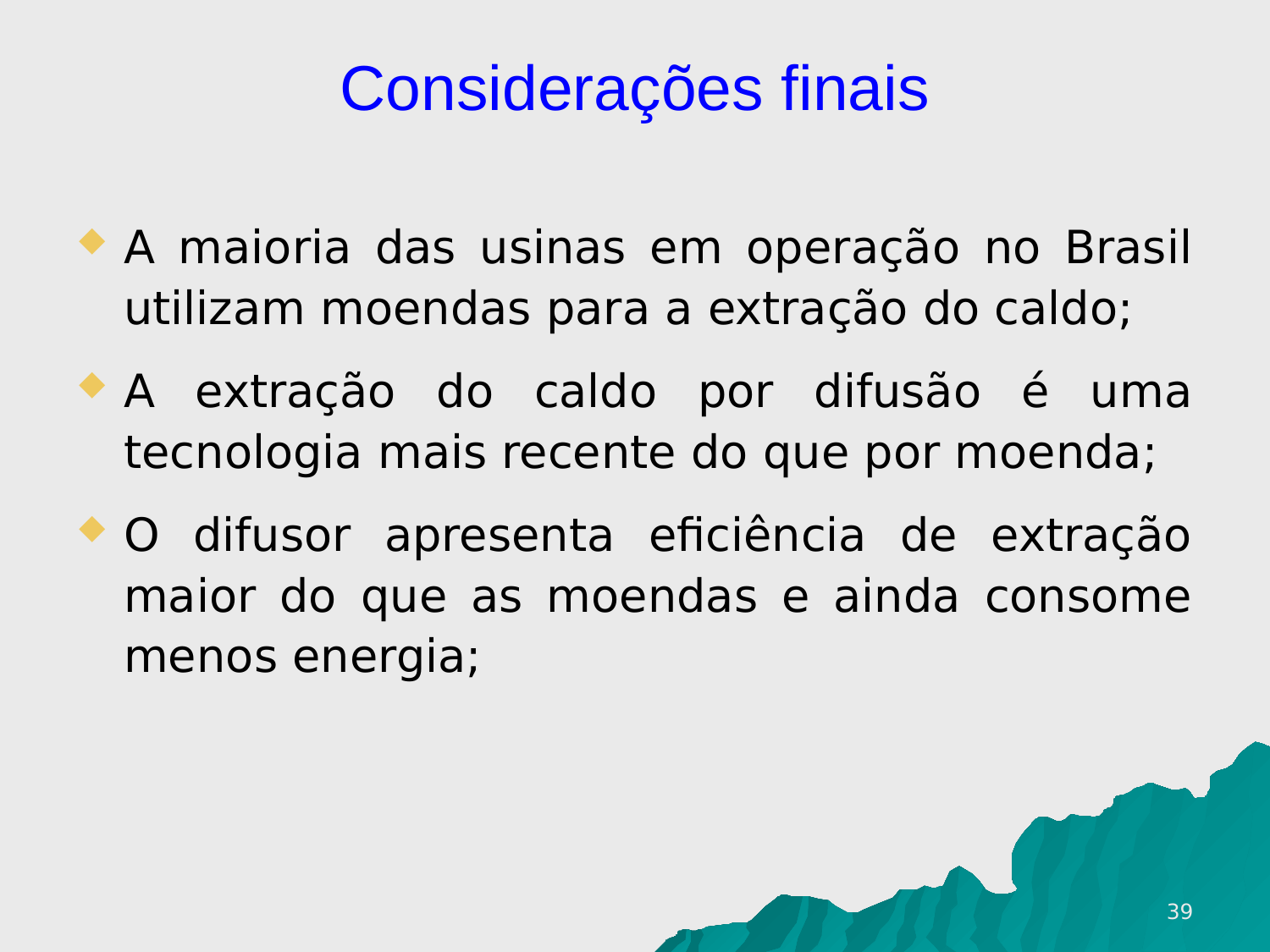

# Considerações finais
A maioria das usinas em operação no Brasil utilizam moendas para a extração do caldo;
A extração do caldo por difusão é uma tecnologia mais recente do que por moenda;
O difusor apresenta eficiência de extração maior do que as moendas e ainda consome menos energia;
39